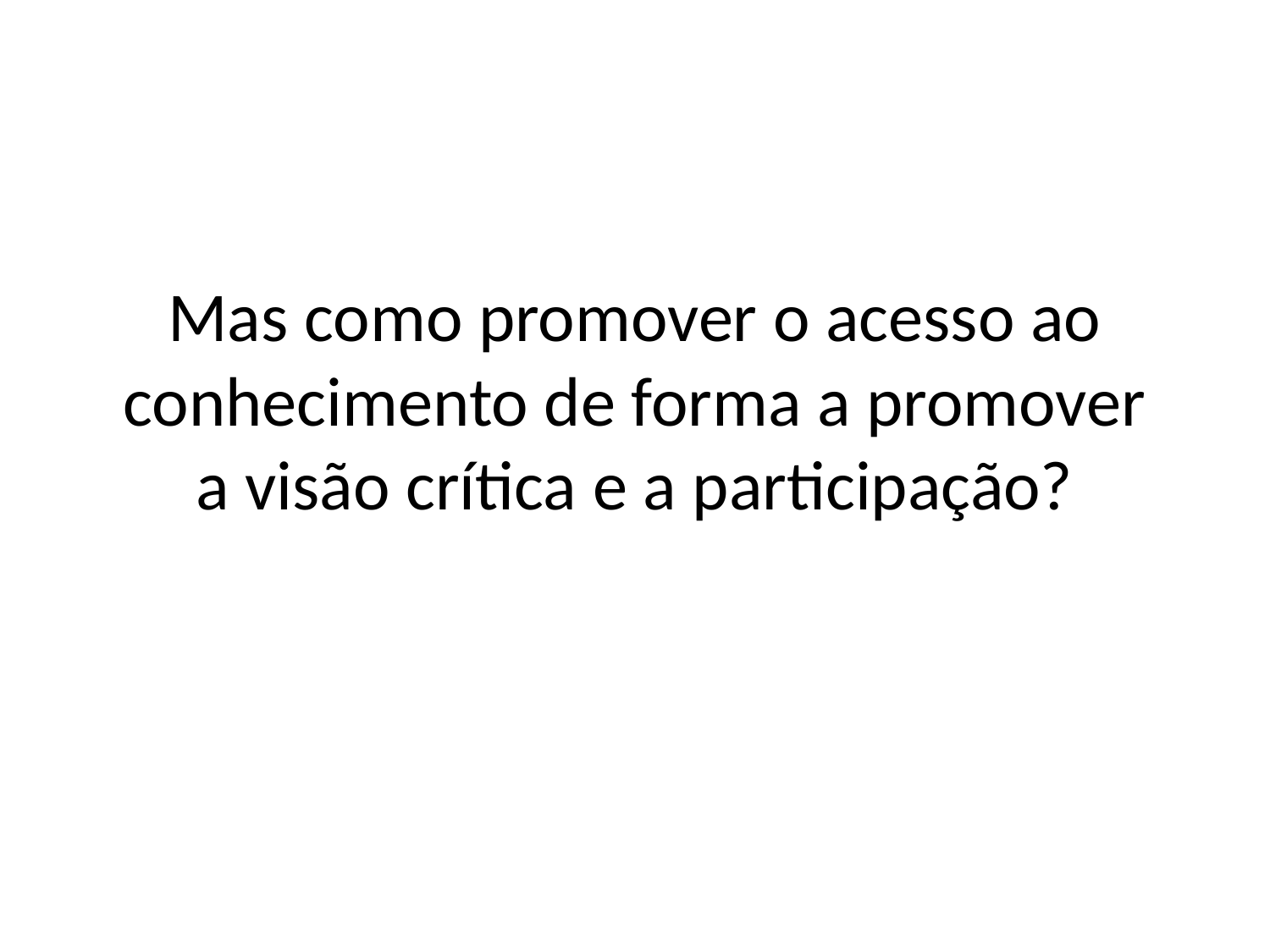

# Mas como promover o acesso ao conhecimento de forma a promover a visão crítica e a participação?